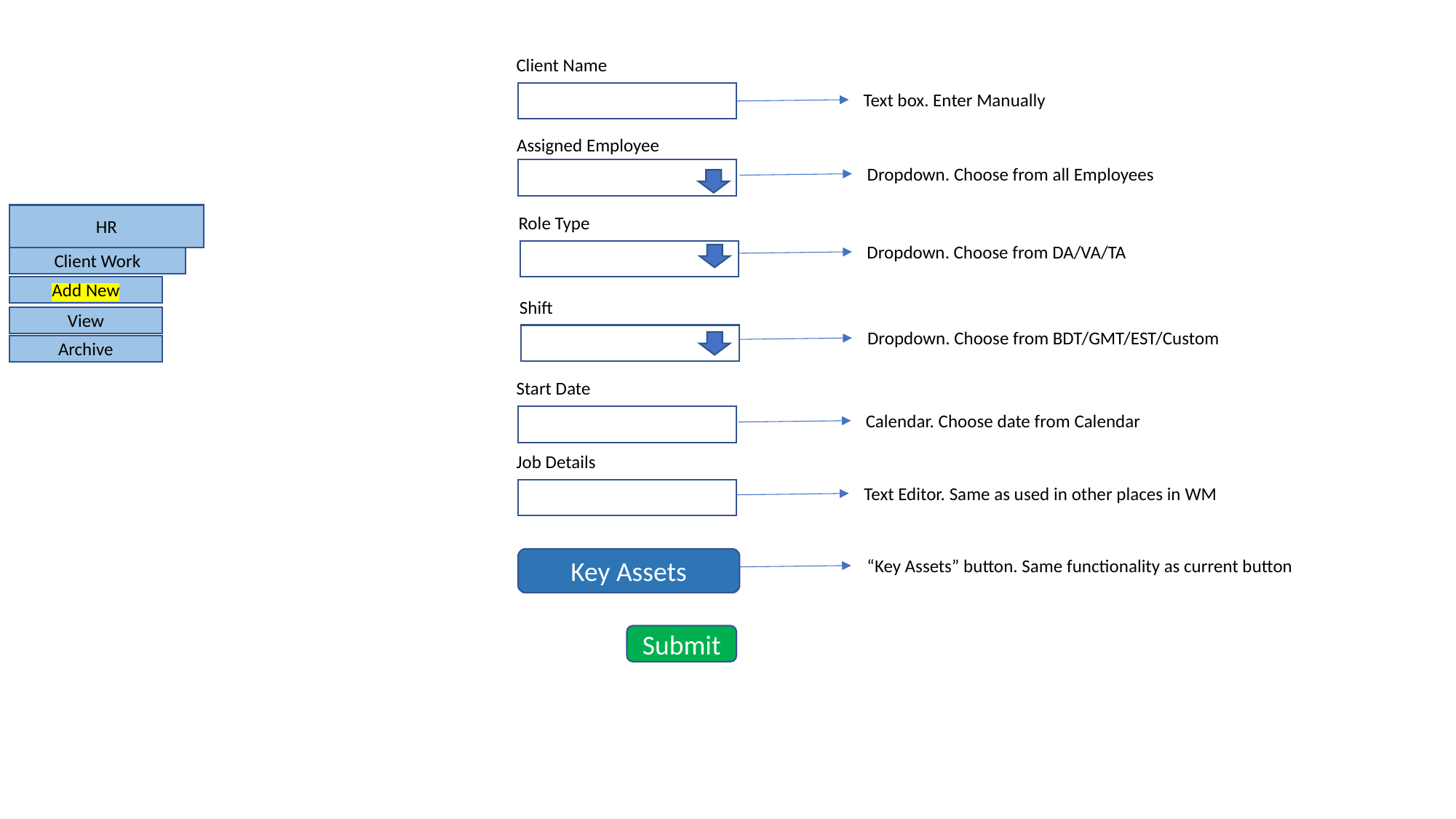

Client Name

Text box. Enter Manually
Assigned Employee
Dropdown. Choose from all Employees

HR
Role Type
Dropdown. Choose from DA/VA/TA

Client Work
Add New
Shift
View
Dropdown. Choose from BDT/GMT/EST/Custom

Archive
Start Date
Calendar. Choose date from Calendar

Job Details
Text Editor. Same as used in other places in WM

Key Assets
“Key Assets” button. Same functionality as current button
Submit